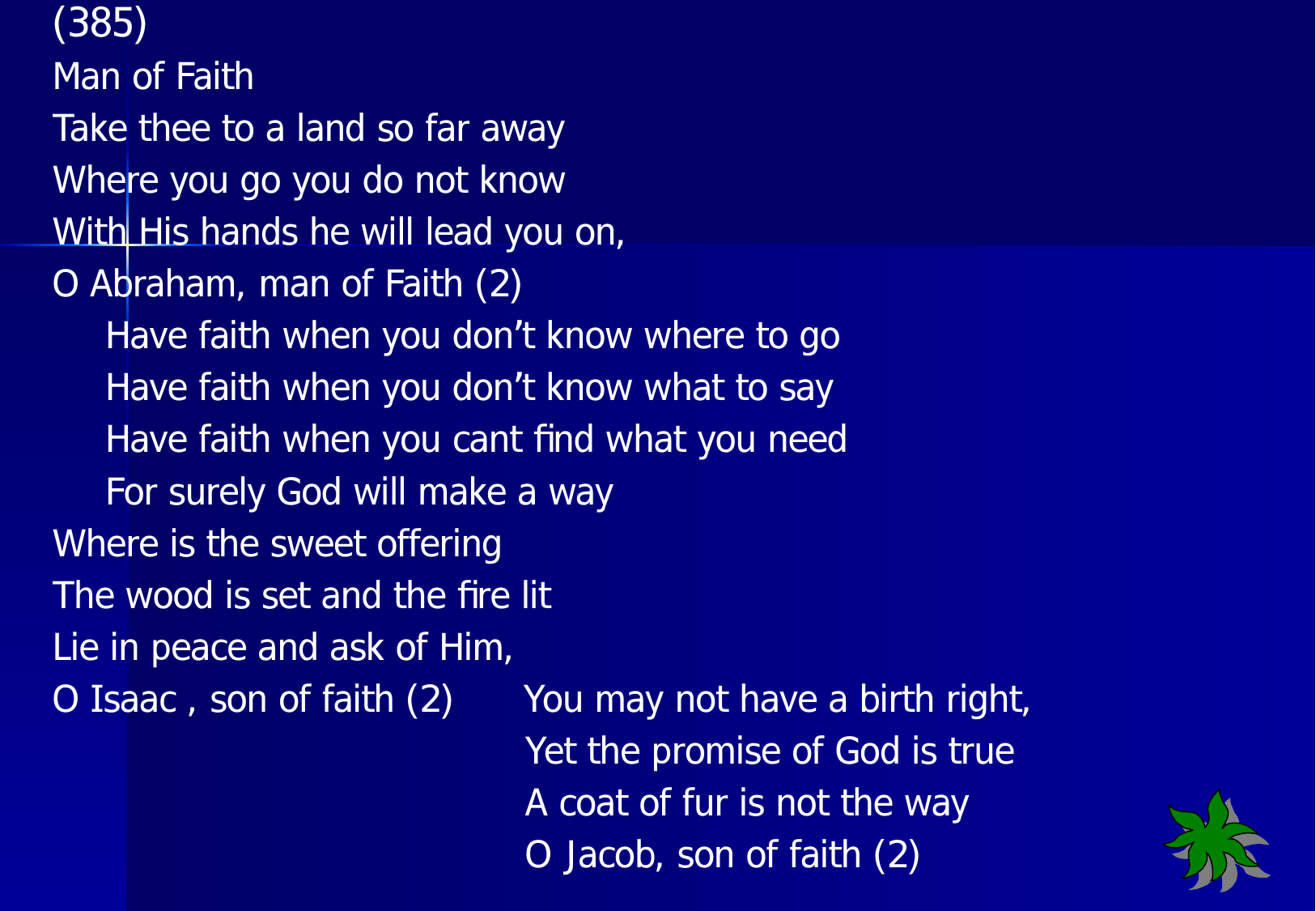

# (385)
Man of Faith
Take thee to a land so far away
Where you go you do not know
With His hands he will lead you on,
O Abraham, man of Faith (2)
Have faith when you don’t know where to go
Have faith when you don’t know what to say
Have faith when you cant find what you need
For surely God will make a way
Where is the sweet offering
The wood is set and the fire lit
Lie in peace and ask of Him,
O Isaac , son of faith (2)      You may not have a birth right,
                                         Yet the promise of God is true
                                         A coat of fur is not the way
                                         O Jacob, son of faith (2)